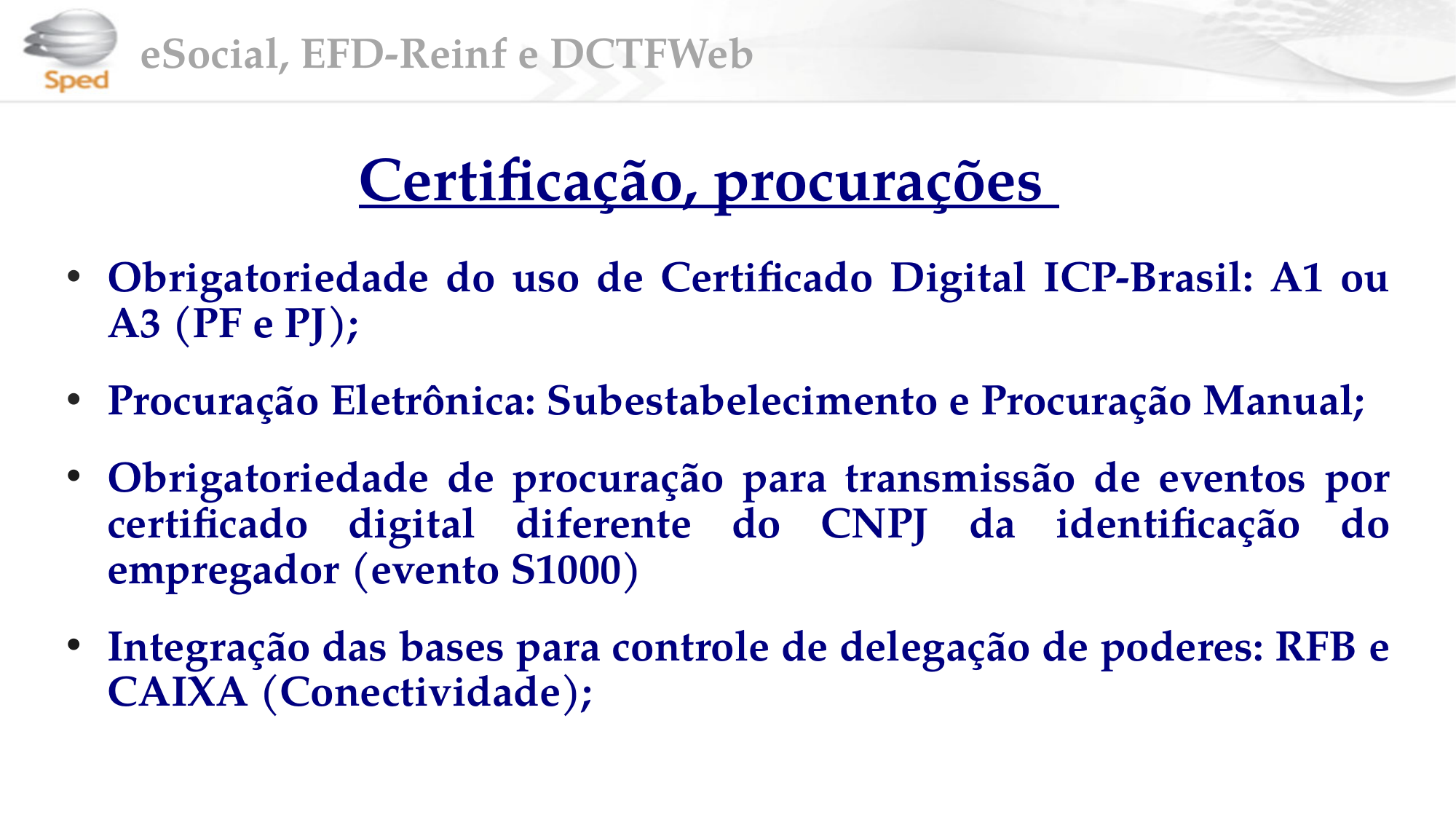

Certificação, procurações

Obrigatoriedade do uso de Certificado Digital ICP-Brasil: A1 ou A3 (PF e PJ);

Procuração Eletrônica: Subestabelecimento e Procuração Manual;

Obrigatoriedade de procuração para transmissão de eventos por certificado digital diferente do CNPJ da identificação do empregador (evento S1000)

Integração das bases para controle de delegação de poderes: RFB e CAIXA (Conectividade);